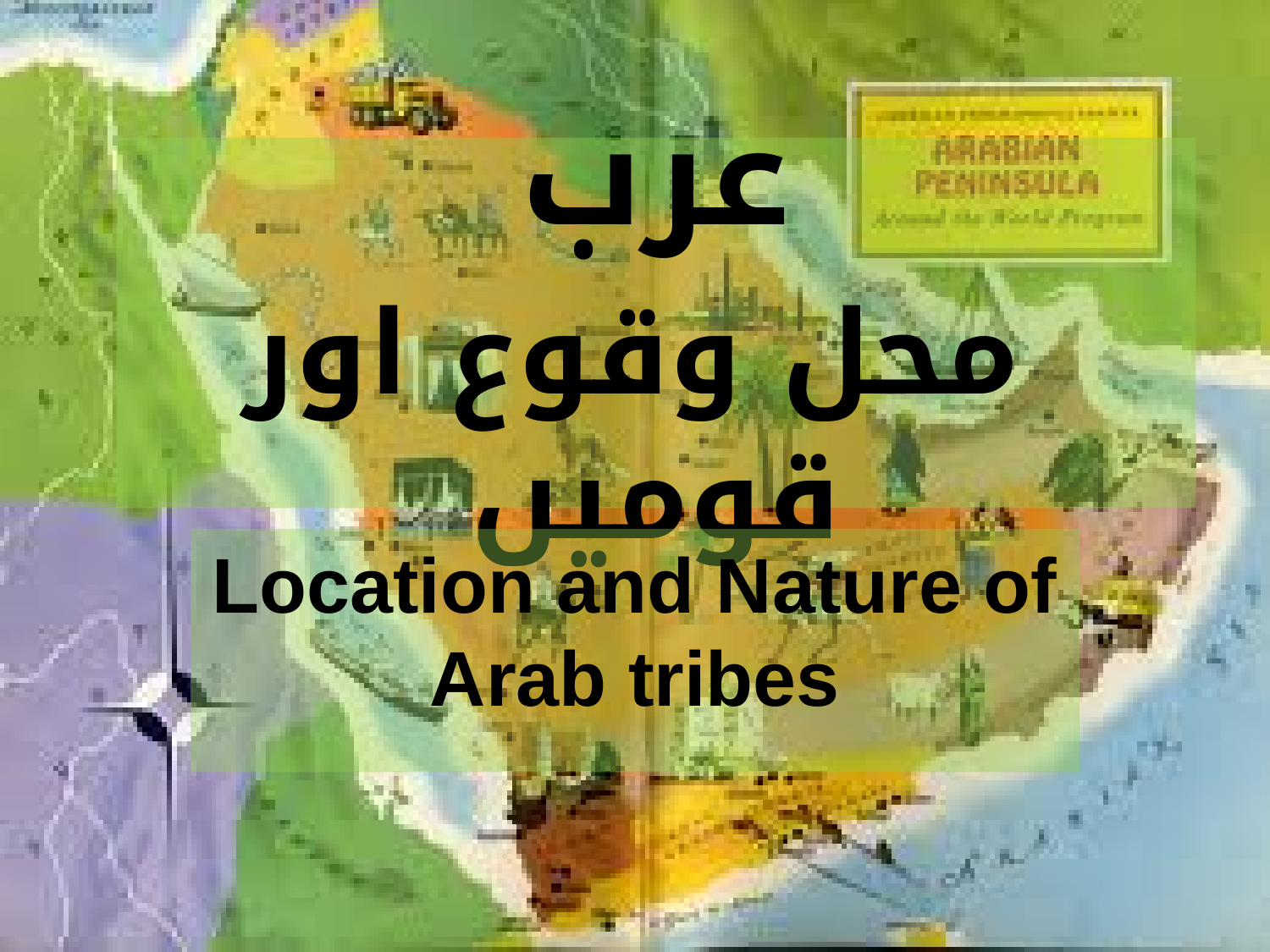

# عرب محل وقوع اور قومیں
Location and Nature of Arab tribes